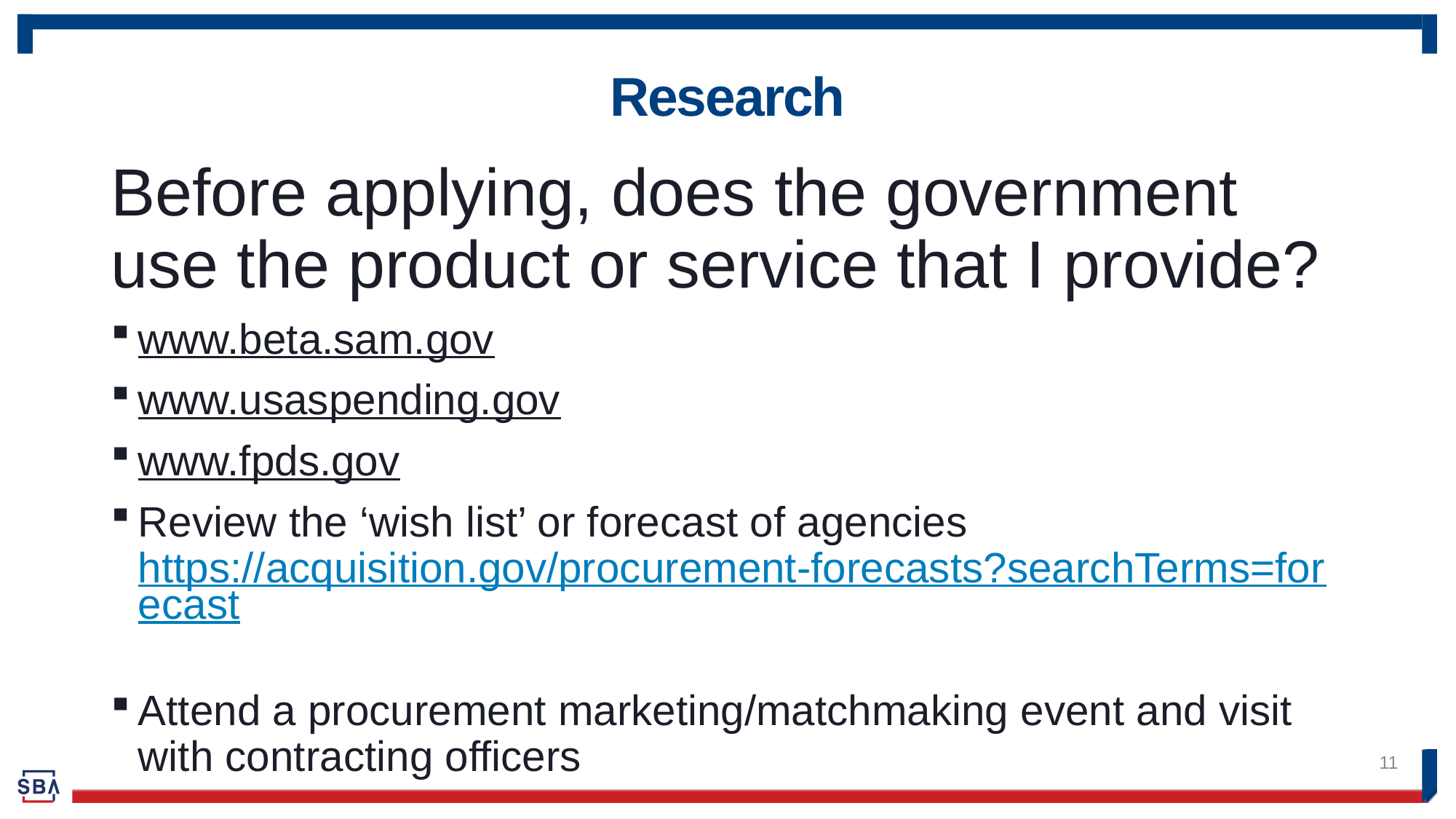

# Research
Before applying, does the government use the product or service that I provide?
www.beta.sam.gov
www.usaspending.gov
www.fpds.gov
Review the ‘wish list’ or forecast of agencies https://acquisition.gov/procurement-forecasts?searchTerms=forecast
Attend a procurement marketing/matchmaking event and visit with contracting officers

11